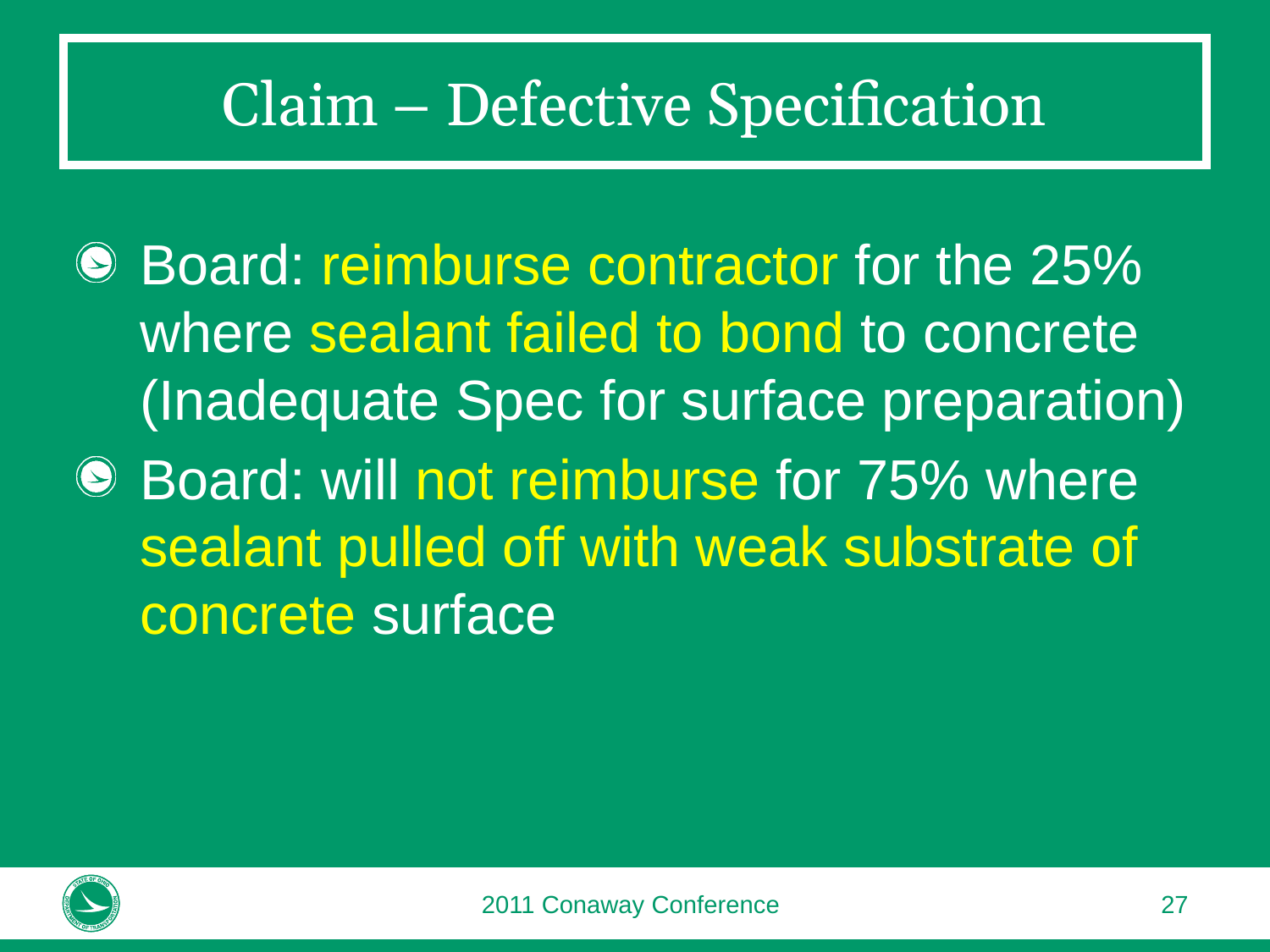

# Claim – Defective Specification
Board: reimburse contractor for the 25% where sealant failed to bond to concrete (Inadequate Spec for surface preparation)
Board: will not reimburse for 75% where sealant pulled off with weak substrate of concrete surface
2011 Conaway Conference